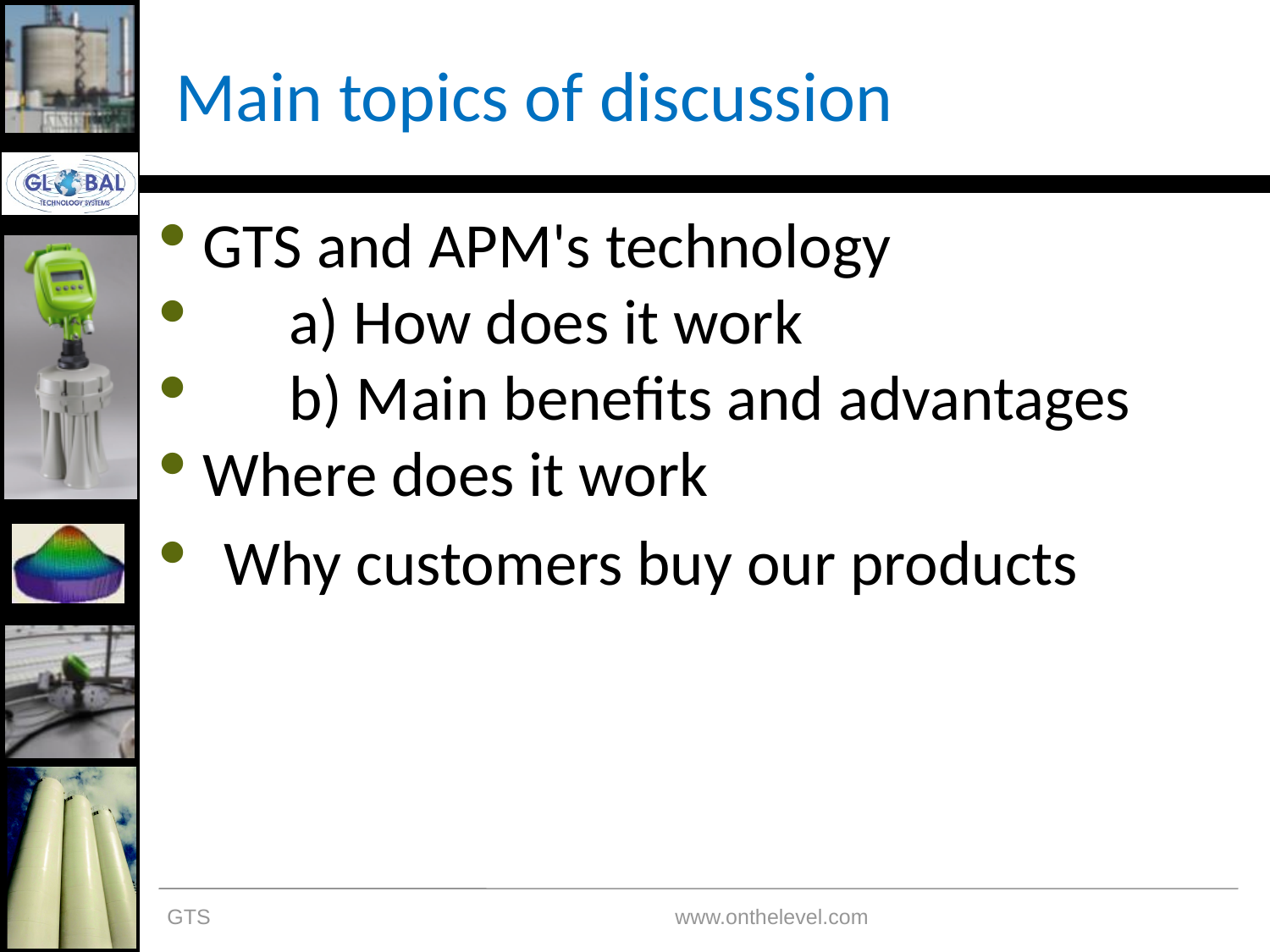

# Main topics of discussion
 GTS and APM's technology
	a) How does it work
	b) Main benefits and advantages
 Where does it work
 Why customers buy our products